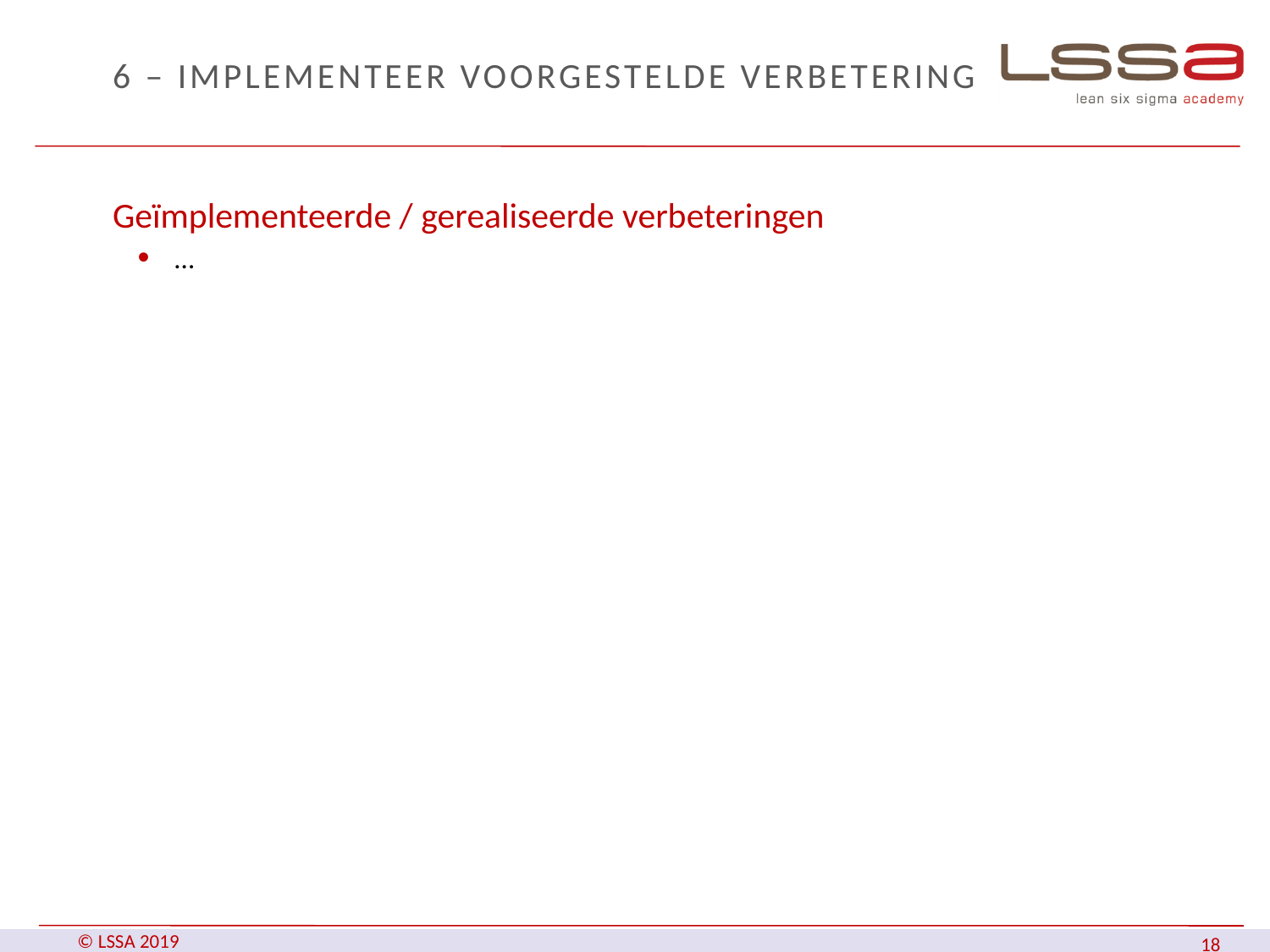

# 6 – Implementeer voorgestelde verbetering
Geïmplementeerde / gerealiseerde verbeteringen
…